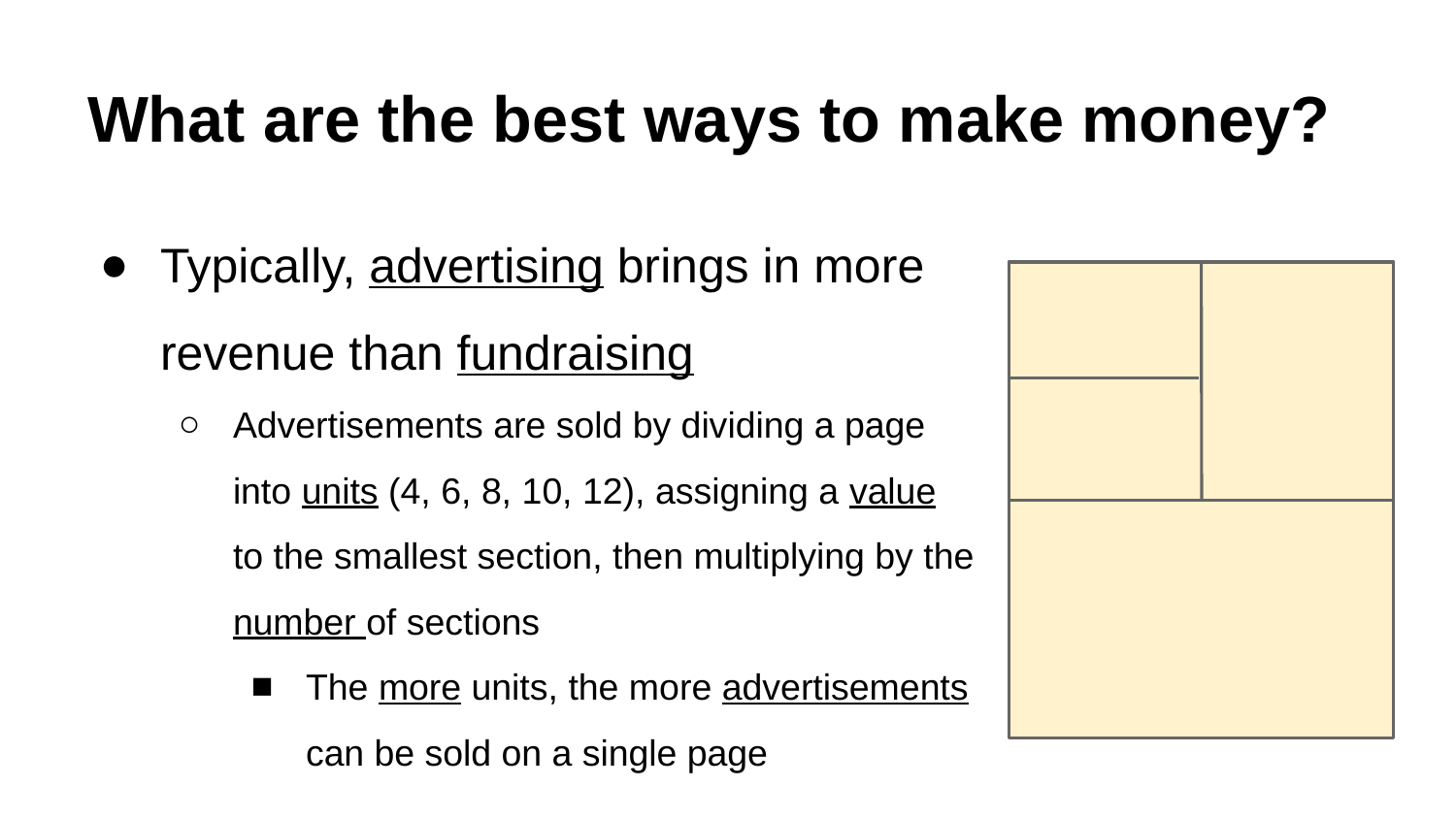

# What are the best ways to make money?
Typically, advertising brings in more revenue than fundraising
Advertisements are sold by dividing a page into units (4, 6, 8, 10, 12), assigning a value to the smallest section, then multiplying by the number of sections
The more units, the more advertisements can be sold on a single page